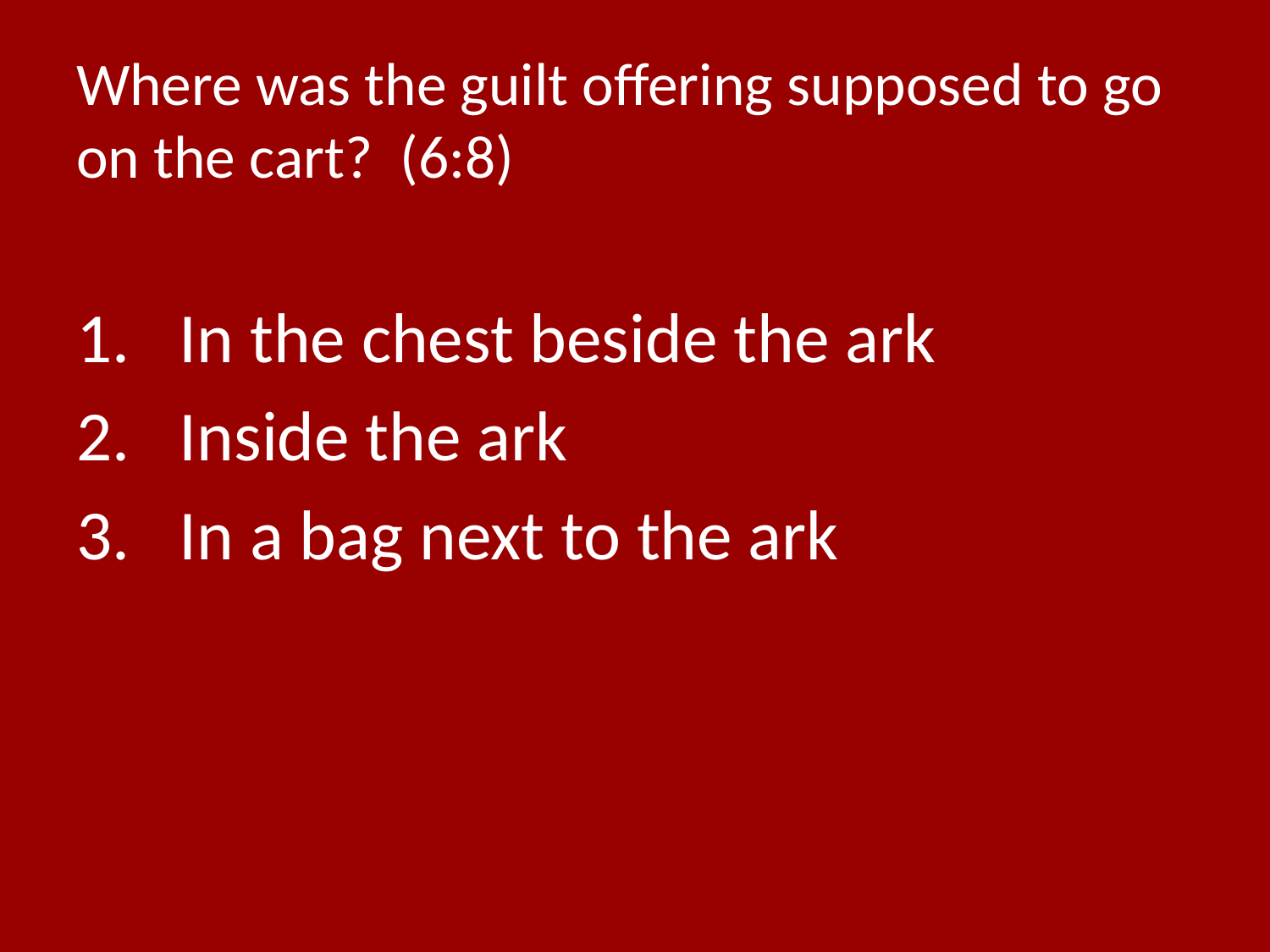

# Where was the guilt offering supposed to go on the cart?  (6:8)
In the chest beside the ark
Inside the ark
In a bag next to the ark